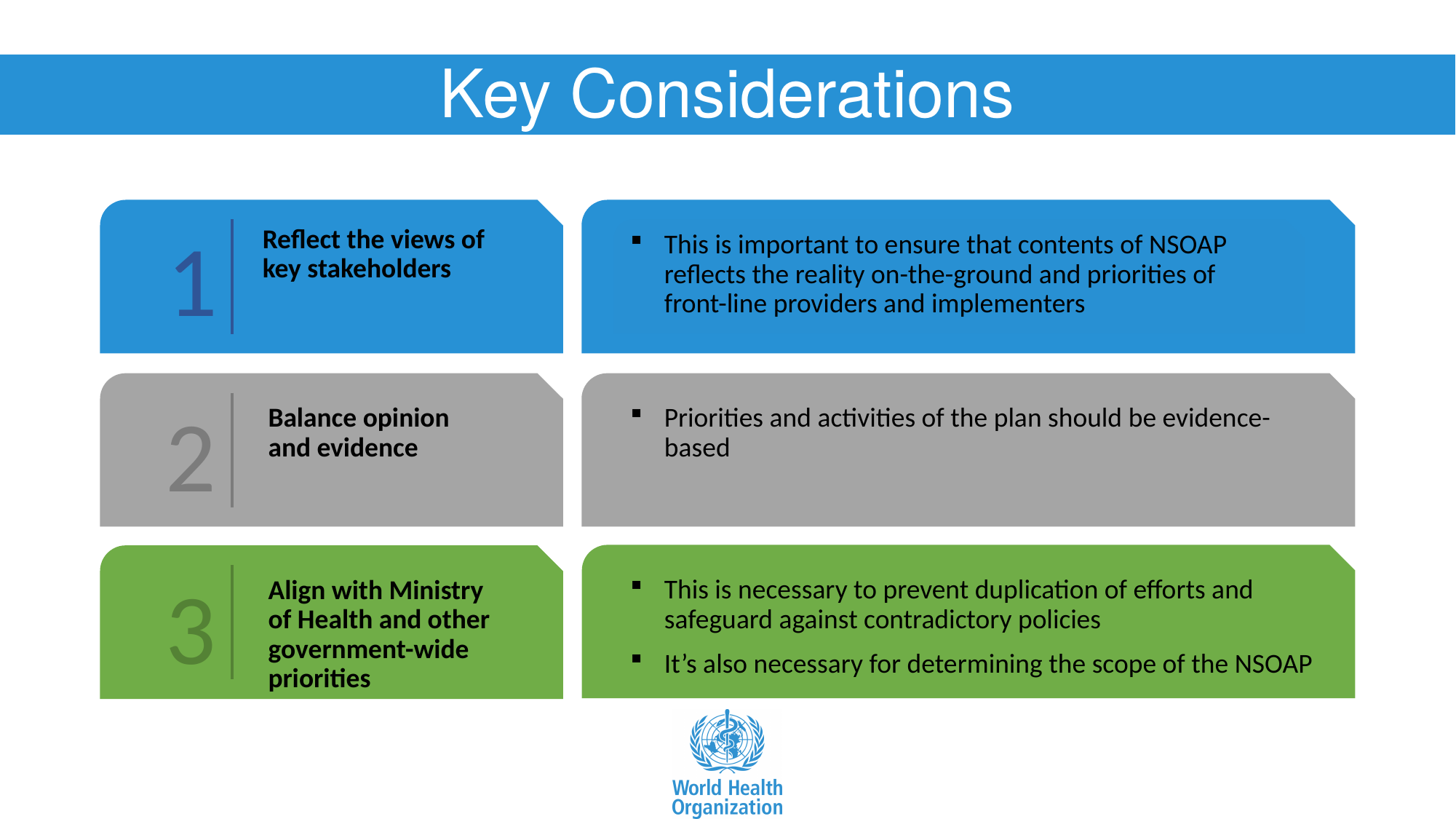

# Key Considerations

1
This is important to ensure that contents of NSOAP reflects the reality on-the-ground and priorities of front-line providers and implementers

Reflect the views of key stakeholders

2
Balance opinion and evidence

Priorities and activities of the plan should be evidence-based

This is necessary to prevent duplication of efforts and safeguard against contradictory policies
It’s also necessary for determining the scope of the NSOAP

3
Align with Ministry of Health and other government-wide priorities